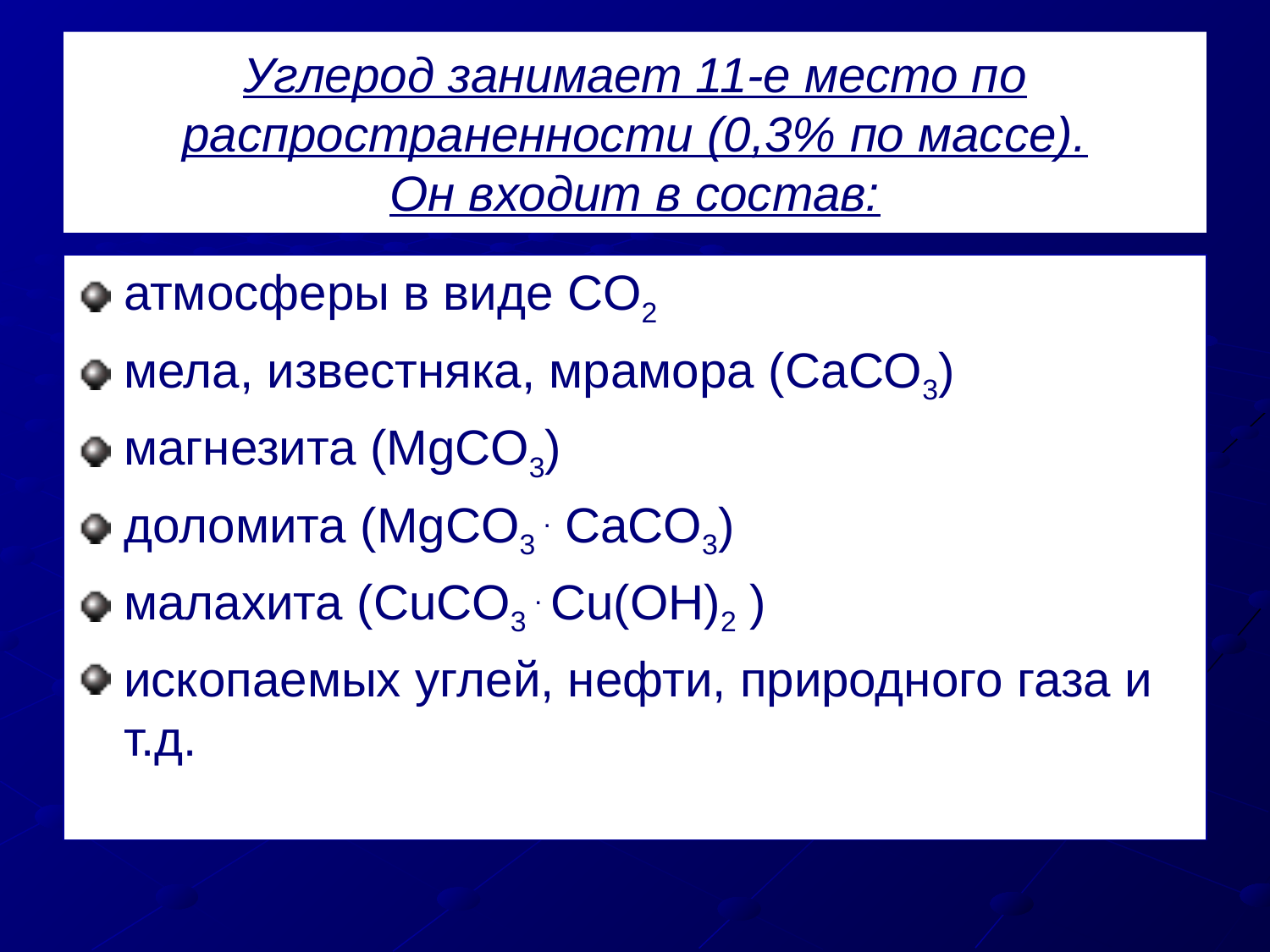

# Углерод занимает 11-е место по распространенности (0,3% по массе). Он входит в состав:
атмосферы в виде CO2
мела, известняка, мрамора (CaCO3)
магнезита (MgCO3)
доломита (MgCO3 . CaCO3)
малахита (CuCO3 . Cu(OH)2 )
ископаемых углей, нефти, природного газа и т.д.